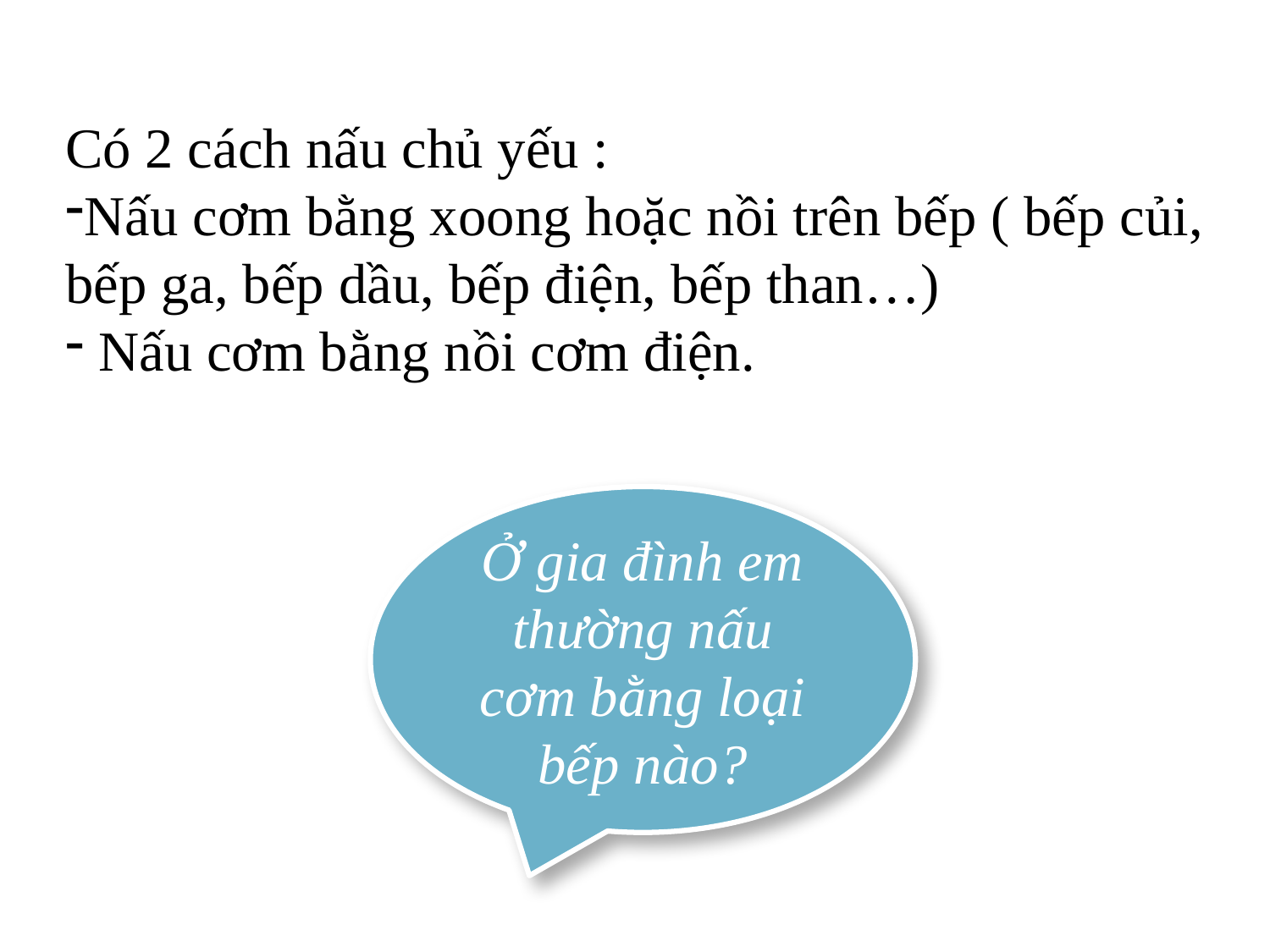

Có 2 cách nấu chủ yếu :
Nấu cơm bằng xoong hoặc nồi trên bếp ( bếp củi, bếp ga, bếp dầu, bếp điện, bếp than…)
 Nấu cơm bằng nồi cơm điện.
Ở gia đình em thường nấu cơm bằng loại bếp nào?